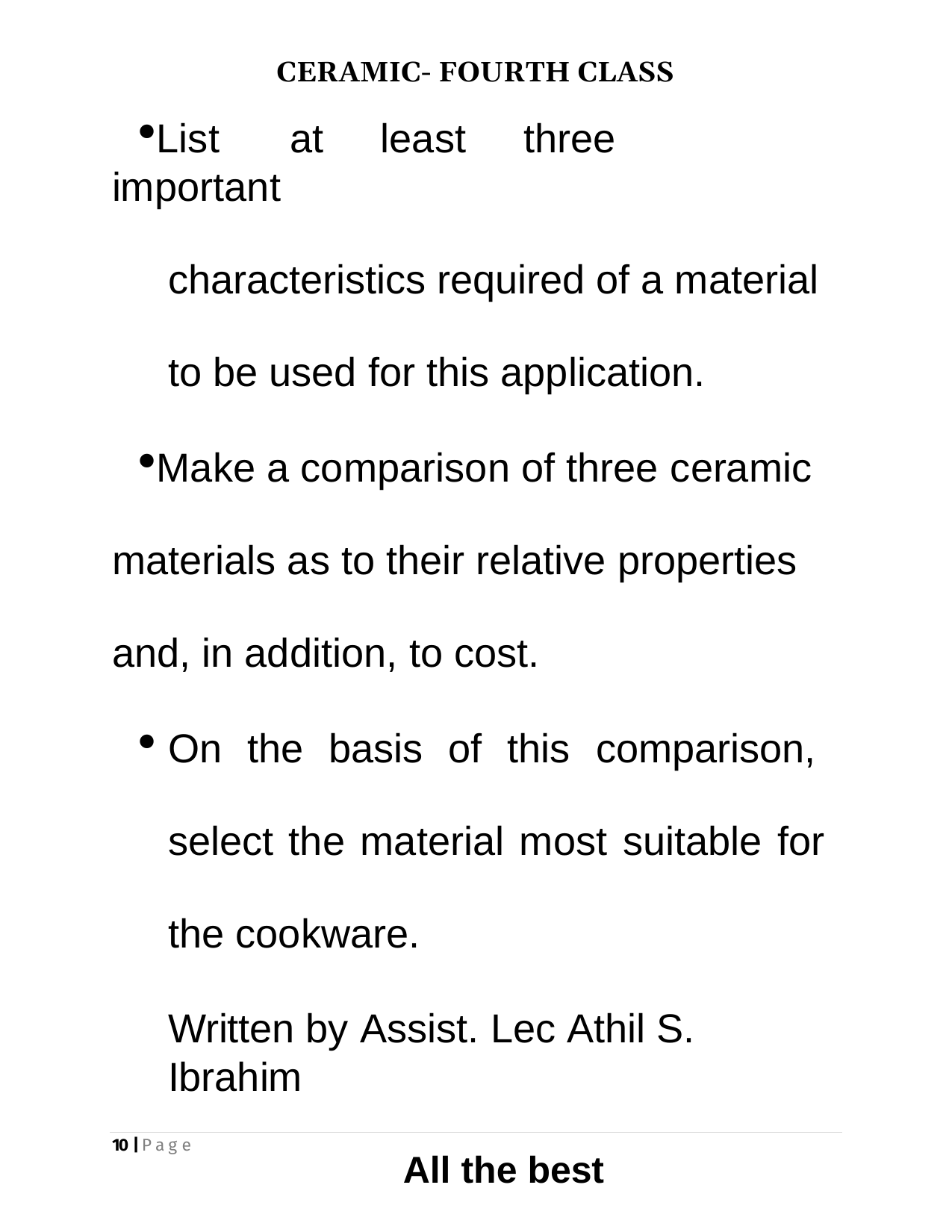

CERAMIC- FOURTH CLASS
List	at	least	three	important
characteristics required of a material  to be used for this application.
Make a comparison of three ceramic  materials as to their relative properties  and, in addition, to cost.
On the basis of this comparison,  select the material most suitable for  the cookware.

Written by Assist. Lec Athil S. Ibrahim

All the best

10 | P a g e